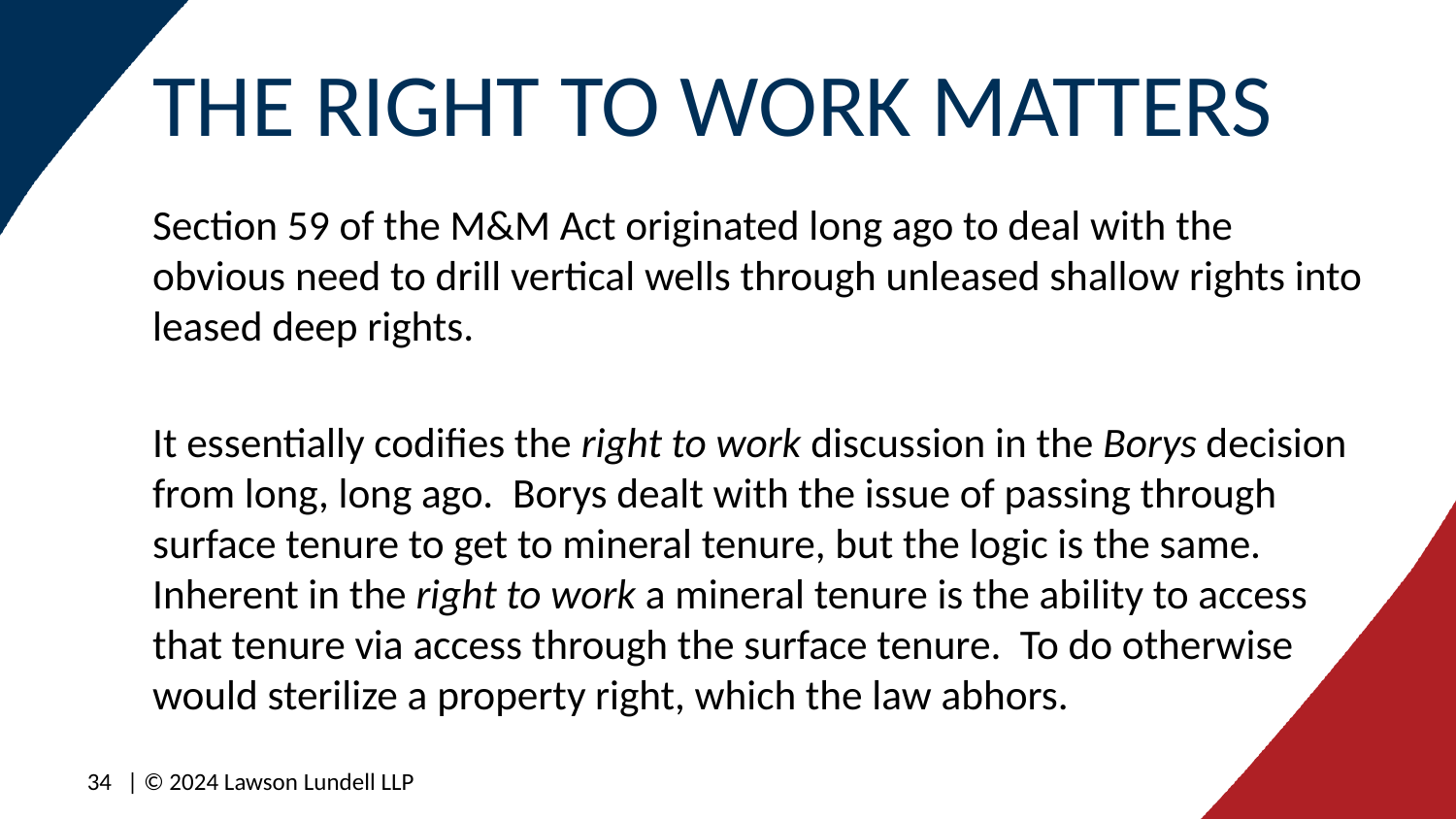

# THE RIGHT TO WORK MATTERS
Section 59 of the M&M Act originated long ago to deal with the obvious need to drill vertical wells through unleased shallow rights into leased deep rights.

It essentially codifies the right to work discussion in the Borys decision from long, long ago.  Borys dealt with the issue of passing through surface tenure to get to mineral tenure, but the logic is the same.  Inherent in the right to work a mineral tenure is the ability to access that tenure via access through the surface tenure.  To do otherwise would sterilize a property right, which the law abhors.
34
| © 2024 Lawson Lundell LLP